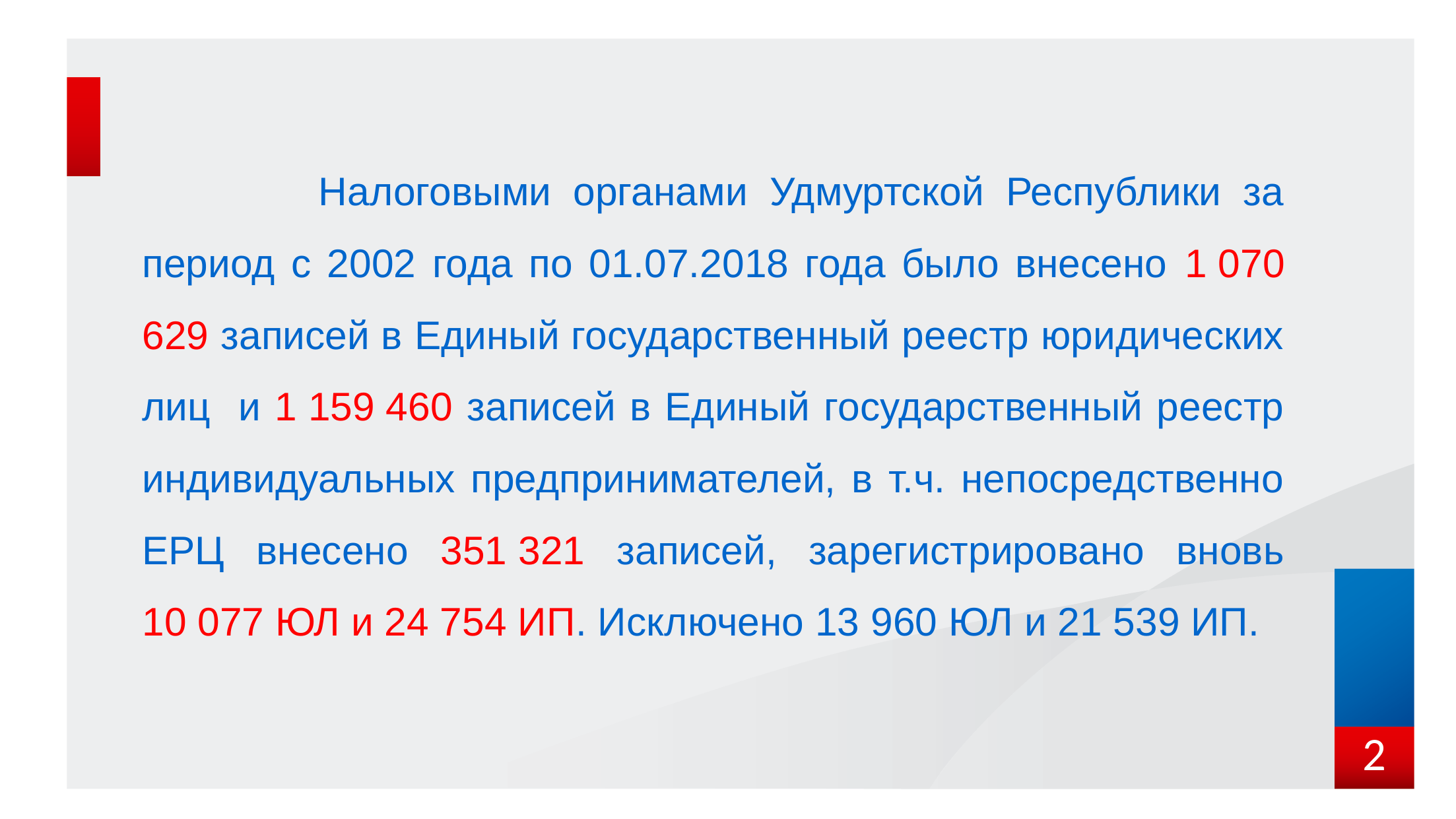

Налоговыми органами Удмуртской Республики за период с 2002 года по 01.07.2018 года было внесено 1 070 629 записей в Единый государственный реестр юридических лиц  и 1 159 460 записей в Единый государственный реестр индивидуальных предпринимателей, в т.ч. непосредственно ЕРЦ внесено 351 321 записей, зарегистрировано вновь 10 077 ЮЛ и 24 754 ИП. Исключено 13 960 ЮЛ и 21 539 ИП.

2